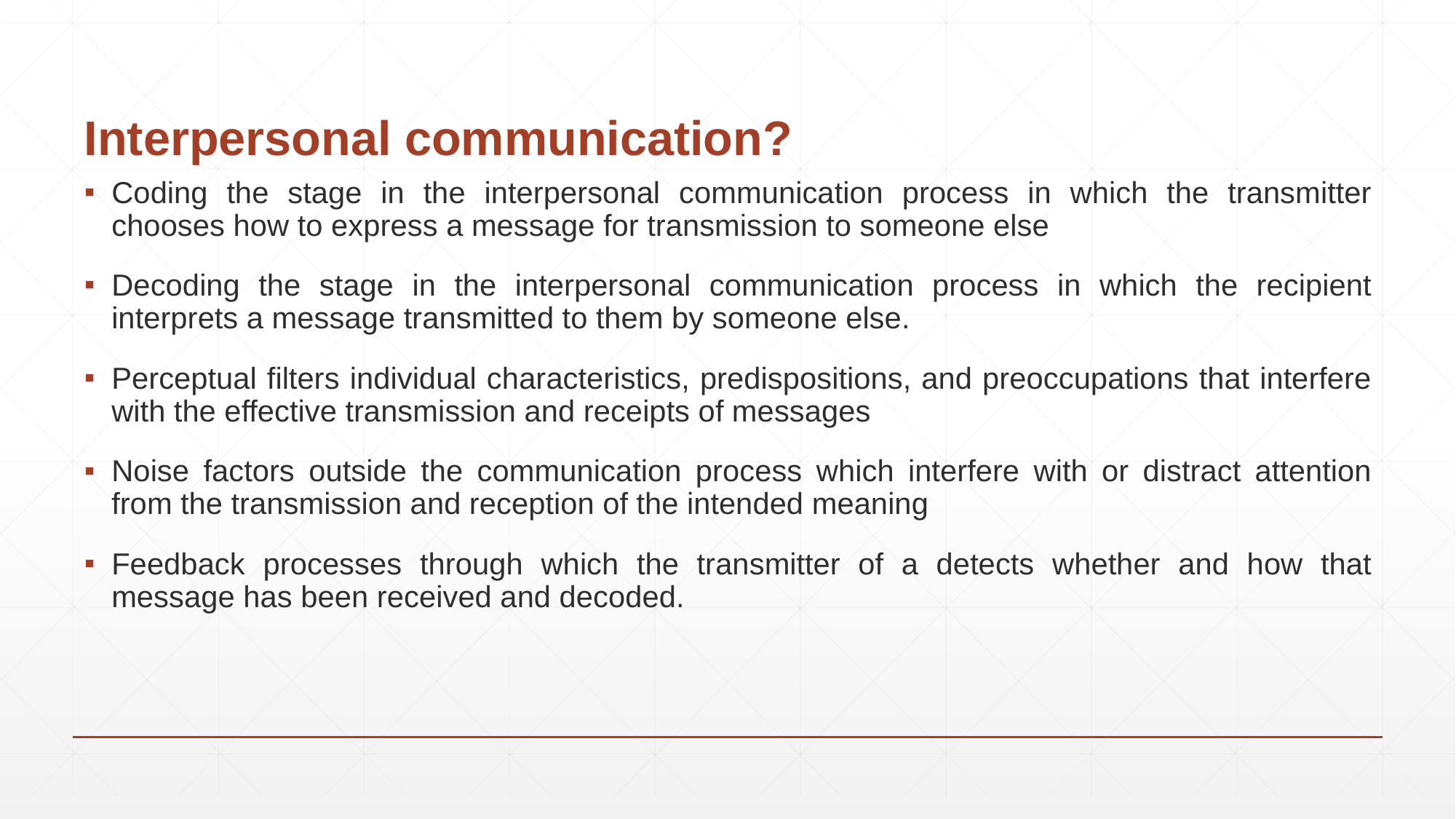

# Interpersonal communication?
Coding the stage in the interpersonal communication process in which the transmitter chooses how to express a message for transmission to someone else
Decoding the stage in the interpersonal communication process in which the recipient interprets a message transmitted to them by someone else.
Perceptual filters individual characteristics, predispositions, and preoccupations that interfere with the effective transmission and receipts of messages
Noise factors outside the communication process which interfere with or distract attention from the transmission and reception of the intended meaning
Feedback processes through which the transmitter of a detects whether and how that message has been received and decoded.